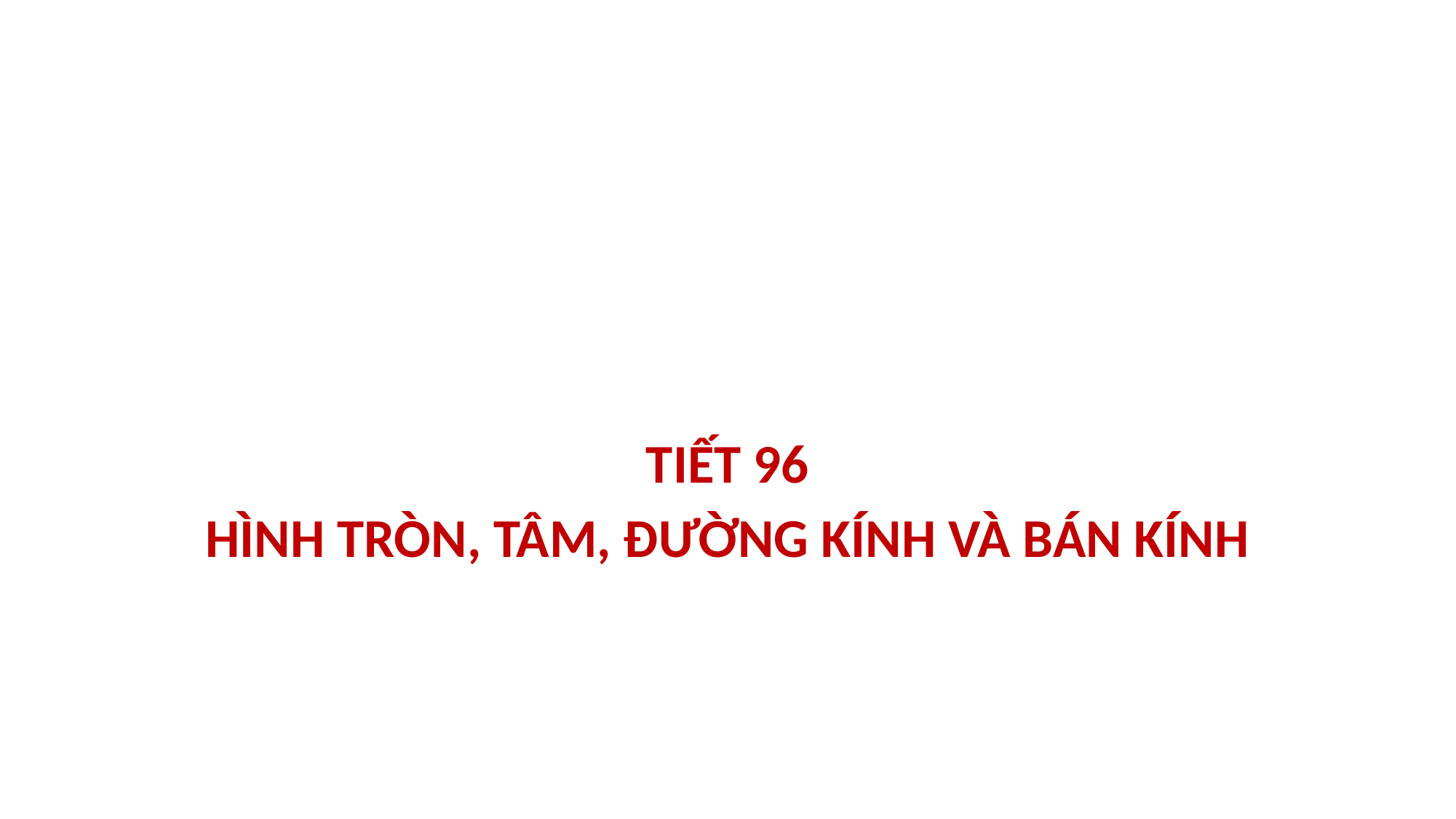

#
TIẾT 96
HÌNH TRÒN, TÂM, ĐƯỜNG KÍNH VÀ BÁN KÍNH